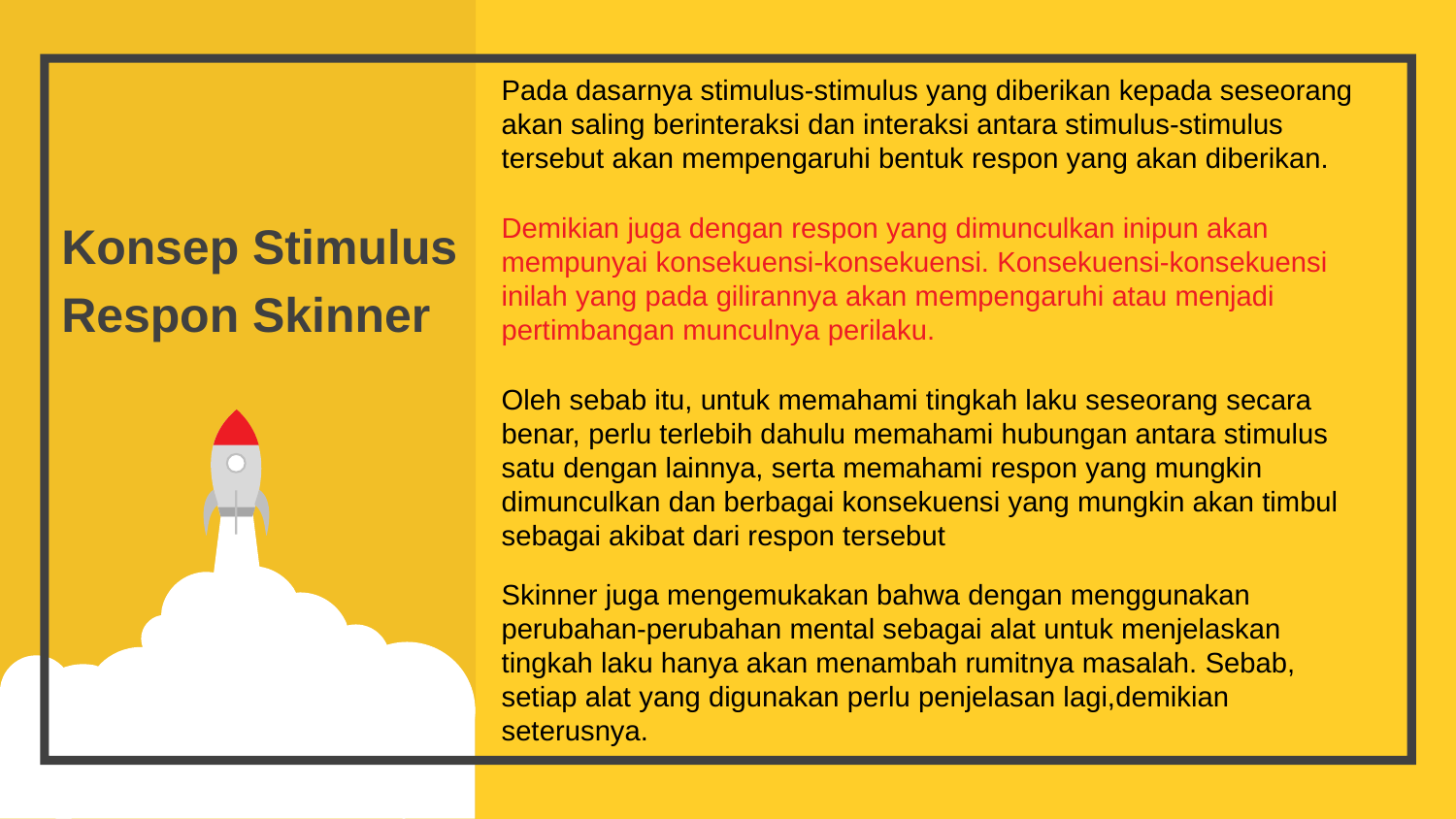

Pada dasarnya stimulus-stimulus yang diberikan kepada seseorang akan saling berinteraksi dan interaksi antara stimulus-stimulus
tersebut akan mempengaruhi bentuk respon yang akan diberikan.
Konsep Stimulus
Respon Skinner
Demikian juga dengan respon yang dimunculkan inipun akan
mempunyai konsekuensi-konsekuensi. Konsekuensi-konsekuensi
inilah yang pada gilirannya akan mempengaruhi atau menjadi
pertimbangan munculnya perilaku.
Oleh sebab itu, untuk memahami tingkah laku seseorang secara
benar, perlu terlebih dahulu memahami hubungan antara stimulus
satu dengan lainnya, serta memahami respon yang mungkin
dimunculkan dan berbagai konsekuensi yang mungkin akan timbul
sebagai akibat dari respon tersebut
Skinner juga mengemukakan bahwa dengan menggunakan
perubahan-perubahan mental sebagai alat untuk menjelaskan
tingkah laku hanya akan menambah rumitnya masalah. Sebab,
setiap alat yang digunakan perlu penjelasan lagi,demikian seterusnya.